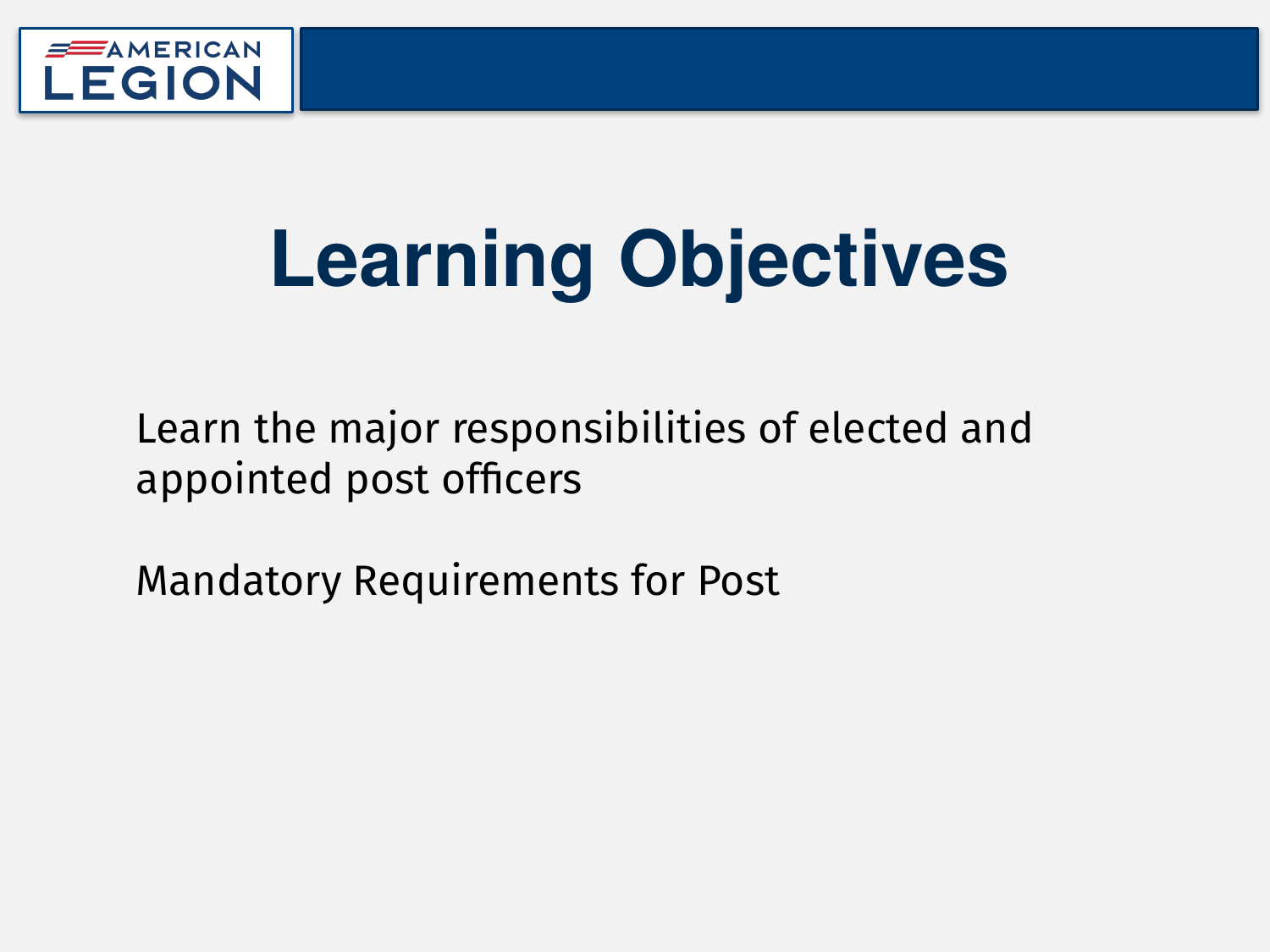

# Learning Objectives
Learn the major responsibilities of elected and appointed post officers

Mandatory Requirements for Post